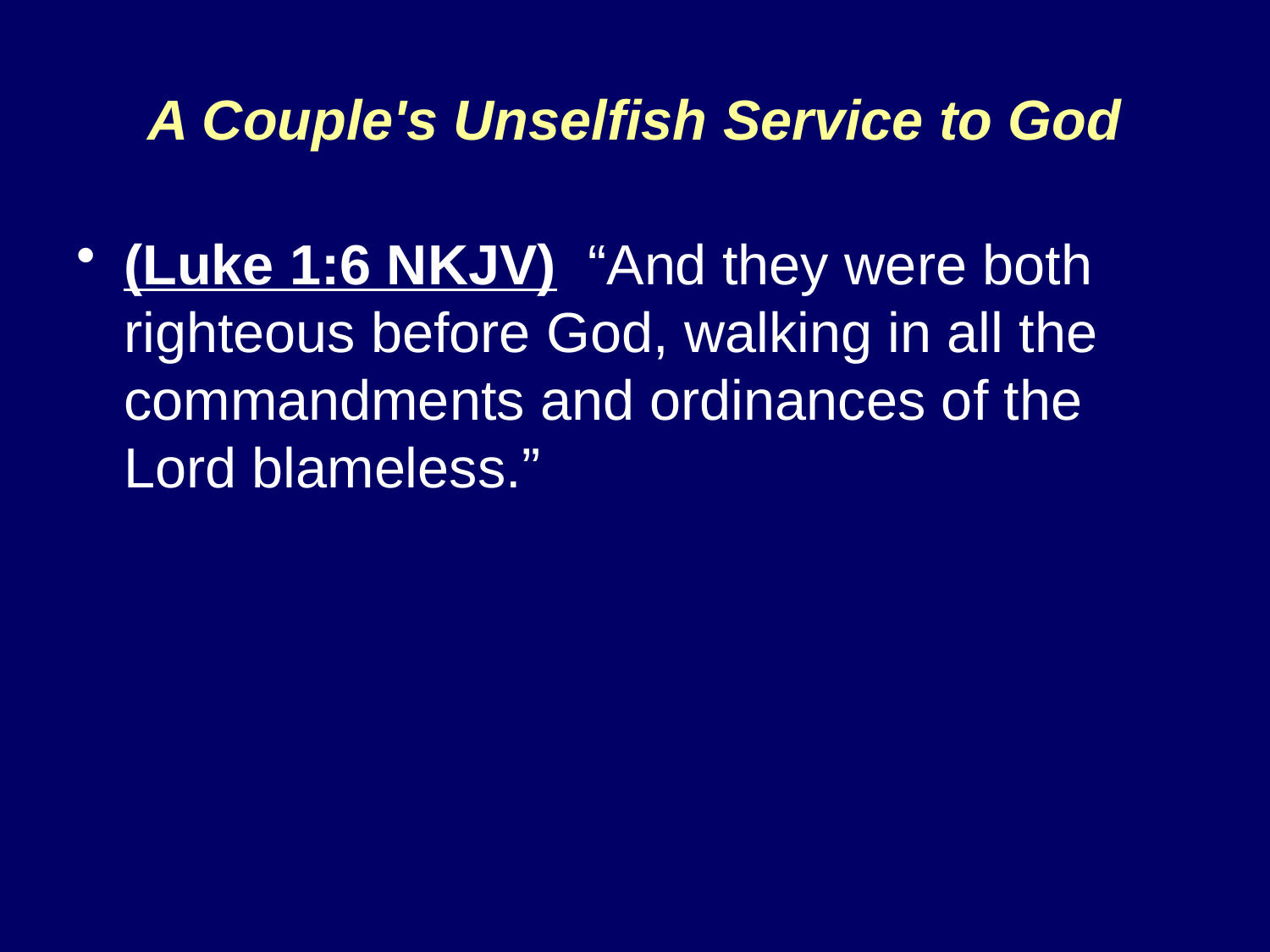

A Couple's Unselfish Service to God
(Luke 1:6 NKJV)  “And they were both righteous before God, walking in all the commandments and ordinances of the Lord blameless.”